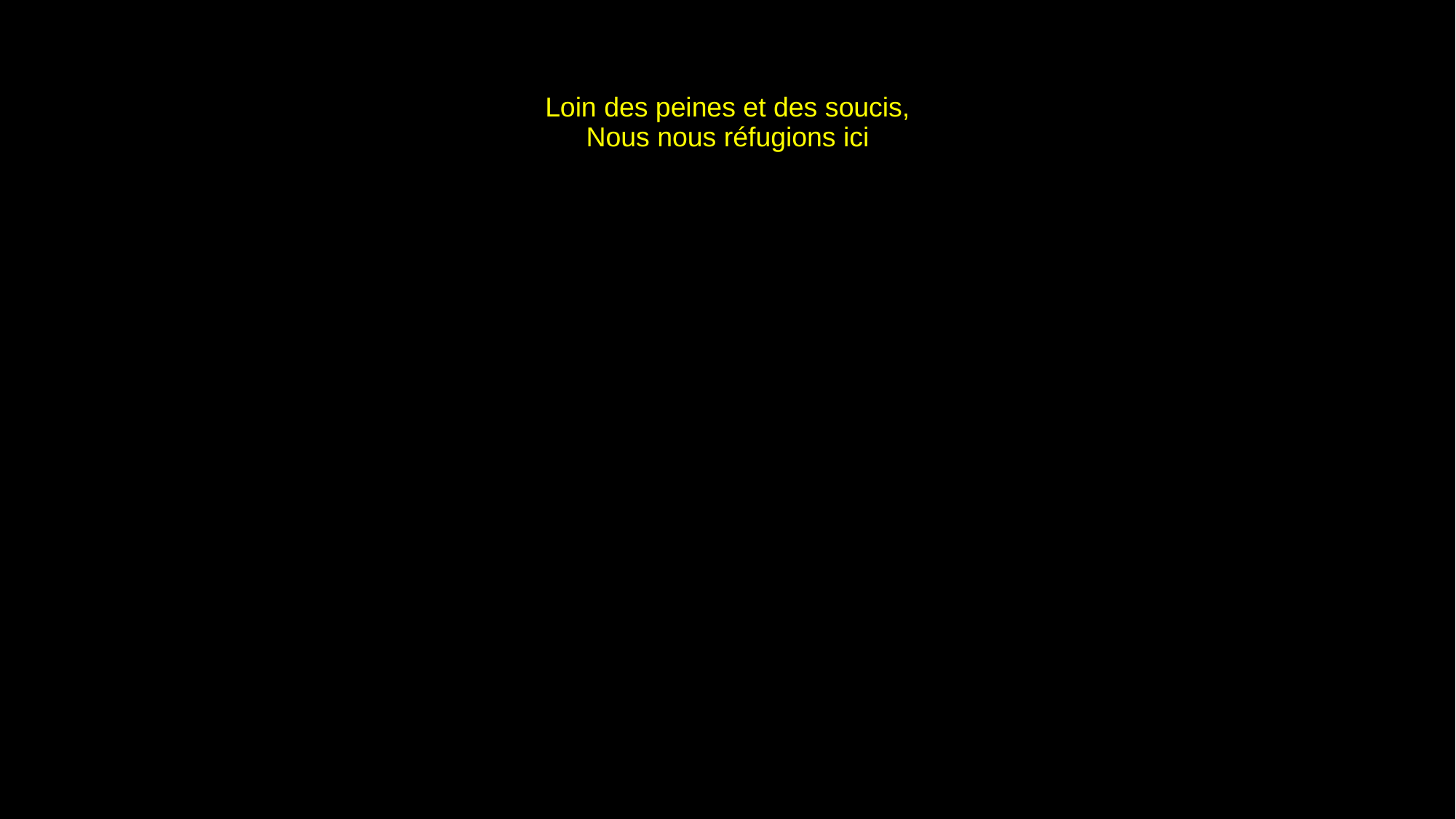

# Loin des peines et des soucis, Nous nous réfugions ici